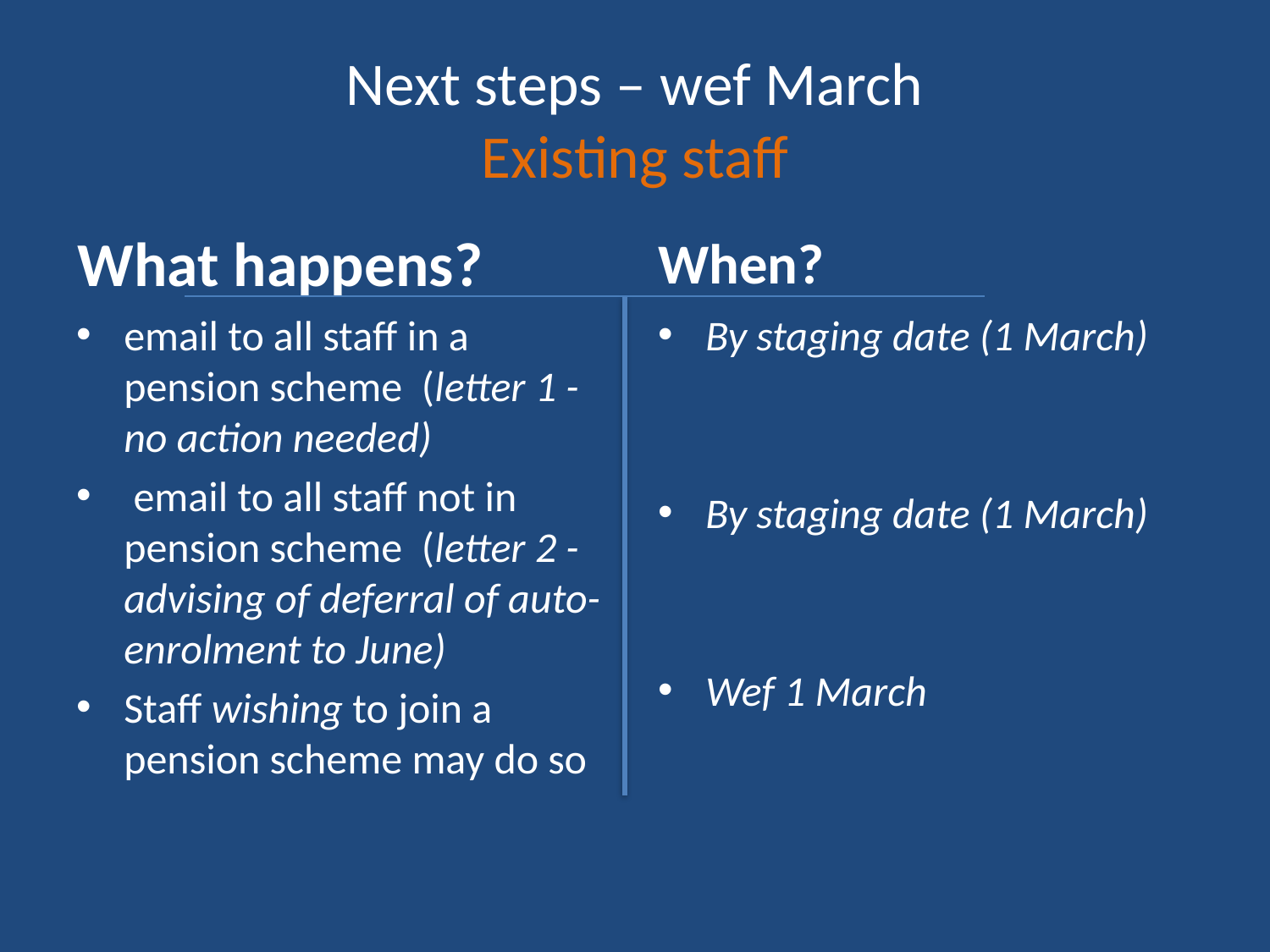

# Next steps – wef March Existing staff
When?
What happens?
email to all staff in a pension scheme  (letter 1 - no action needed)
 email to all staff not in pension scheme  (letter 2 - advising of deferral of auto-enrolment to June)
Staff wishing to join a pension scheme may do so

By staging date (1 March)

By staging date (1 March)

Wef 1 March